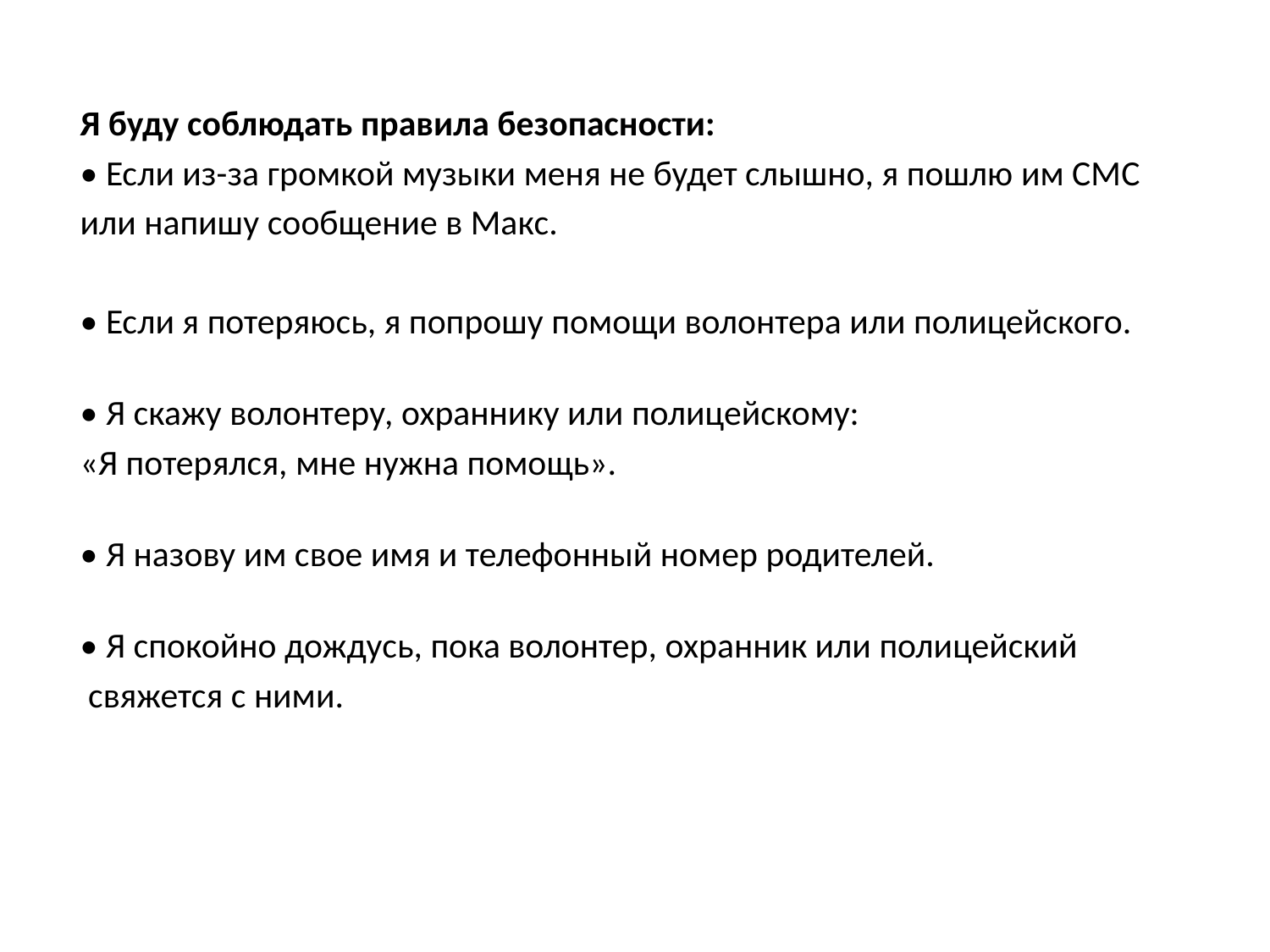

Я буду соблюдать правила безопасности:
• Если из-за громкой музыки меня не будет слышно, я пошлю им СМС
или напишу сообщение в Макс.

• Если я потеряюсь, я попрошу помощи волонтера или полицейского.
• Я скажу волонтеру, охраннику или полицейскому:
«Я потерялся, мне нужна помощь».
• Я назову им свое имя и телефонный номер родителей.
• Я спокойно дождусь, пока волонтер, охранник или полицейский
 свяжется с ними.